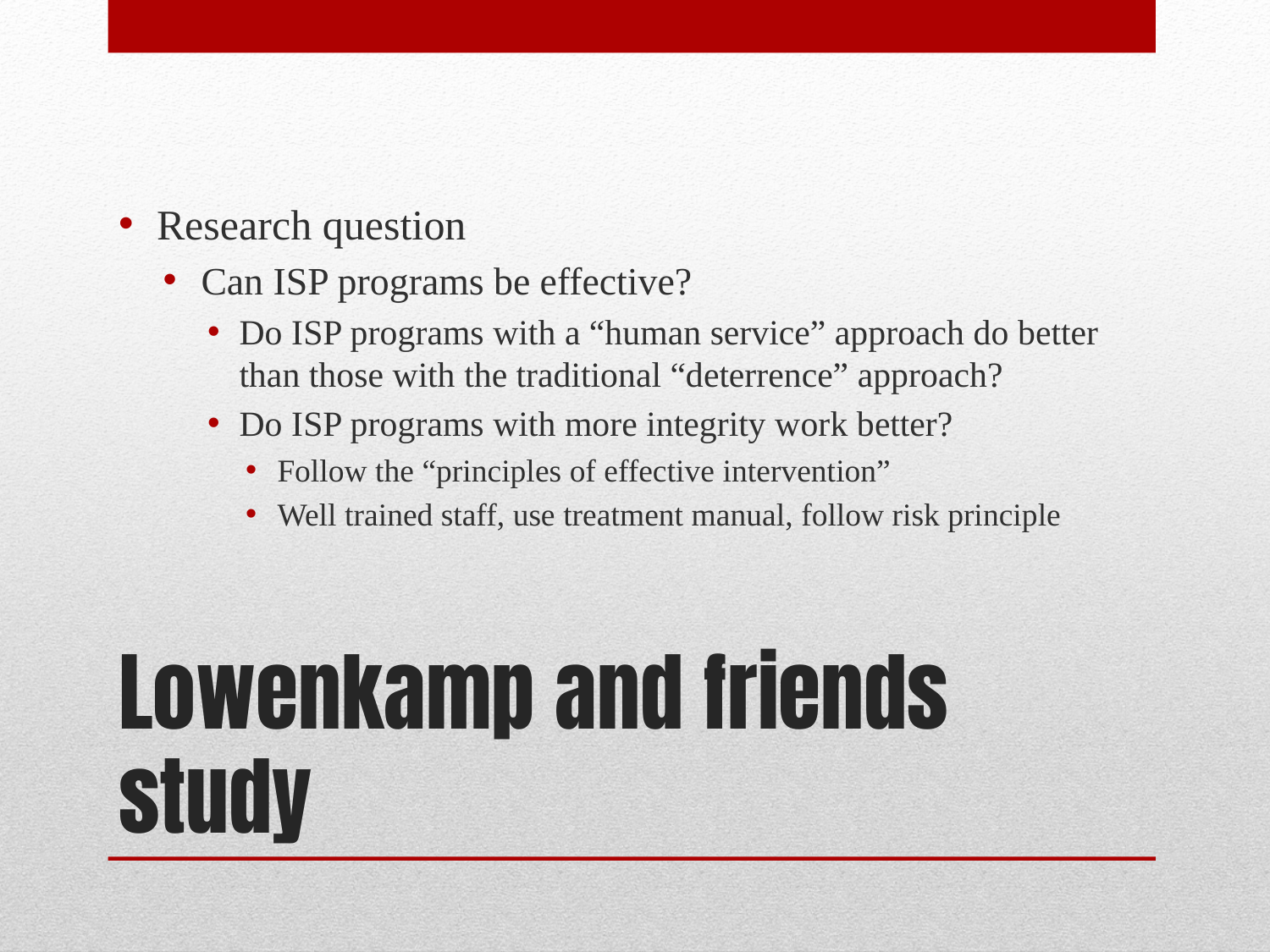

Research question
Can ISP programs be effective?
Do ISP programs with a “human service” approach do better than those with the traditional “deterrence” approach?
Do ISP programs with more integrity work better?
Follow the “principles of effective intervention”
Well trained staff, use treatment manual, follow risk principle
# Lowenkamp and friends study